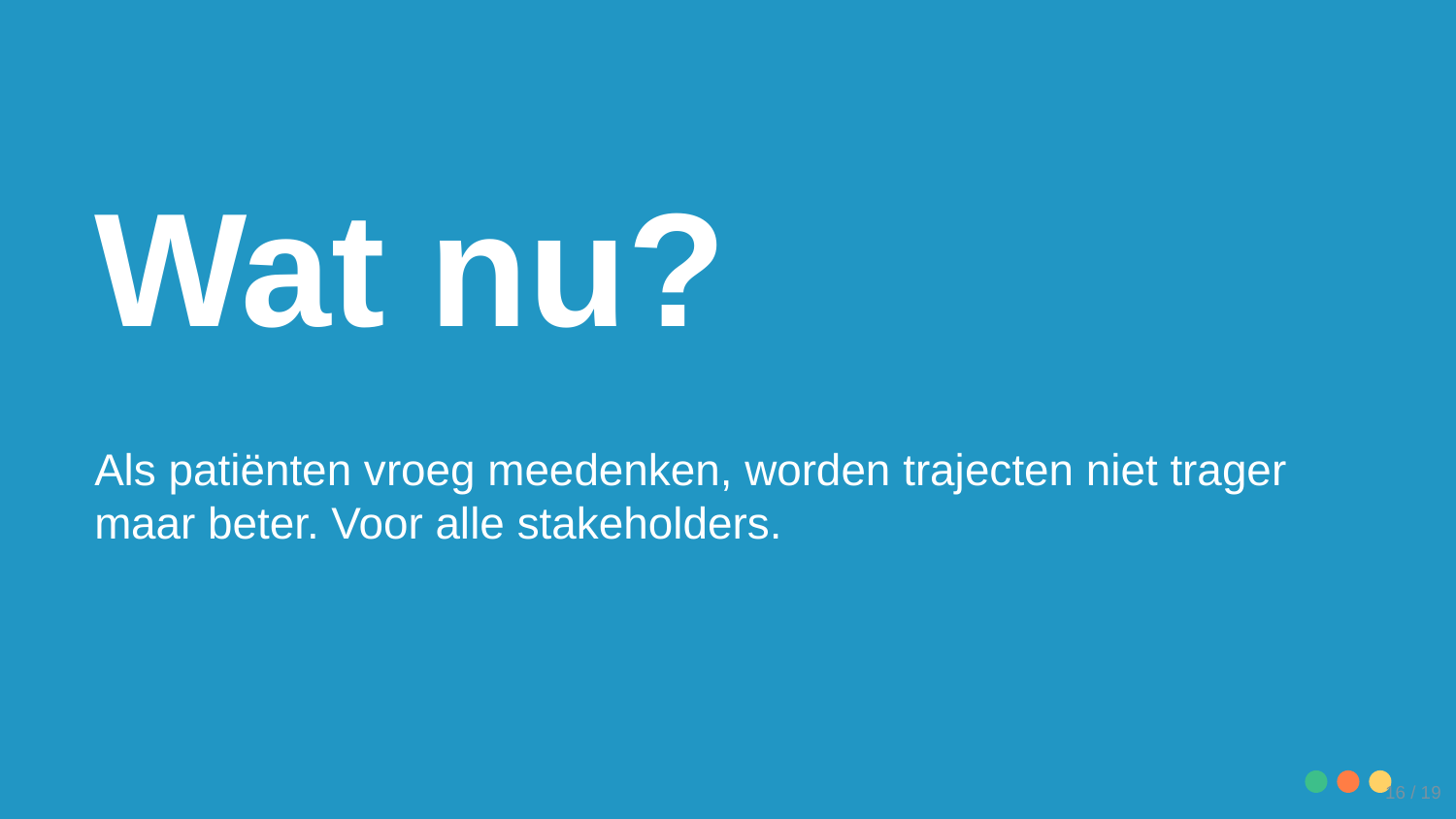

Wat nu?
Als patiënten vroeg meedenken, worden trajecten niet trager maar beter. Voor alle stakeholders.

16 / 19